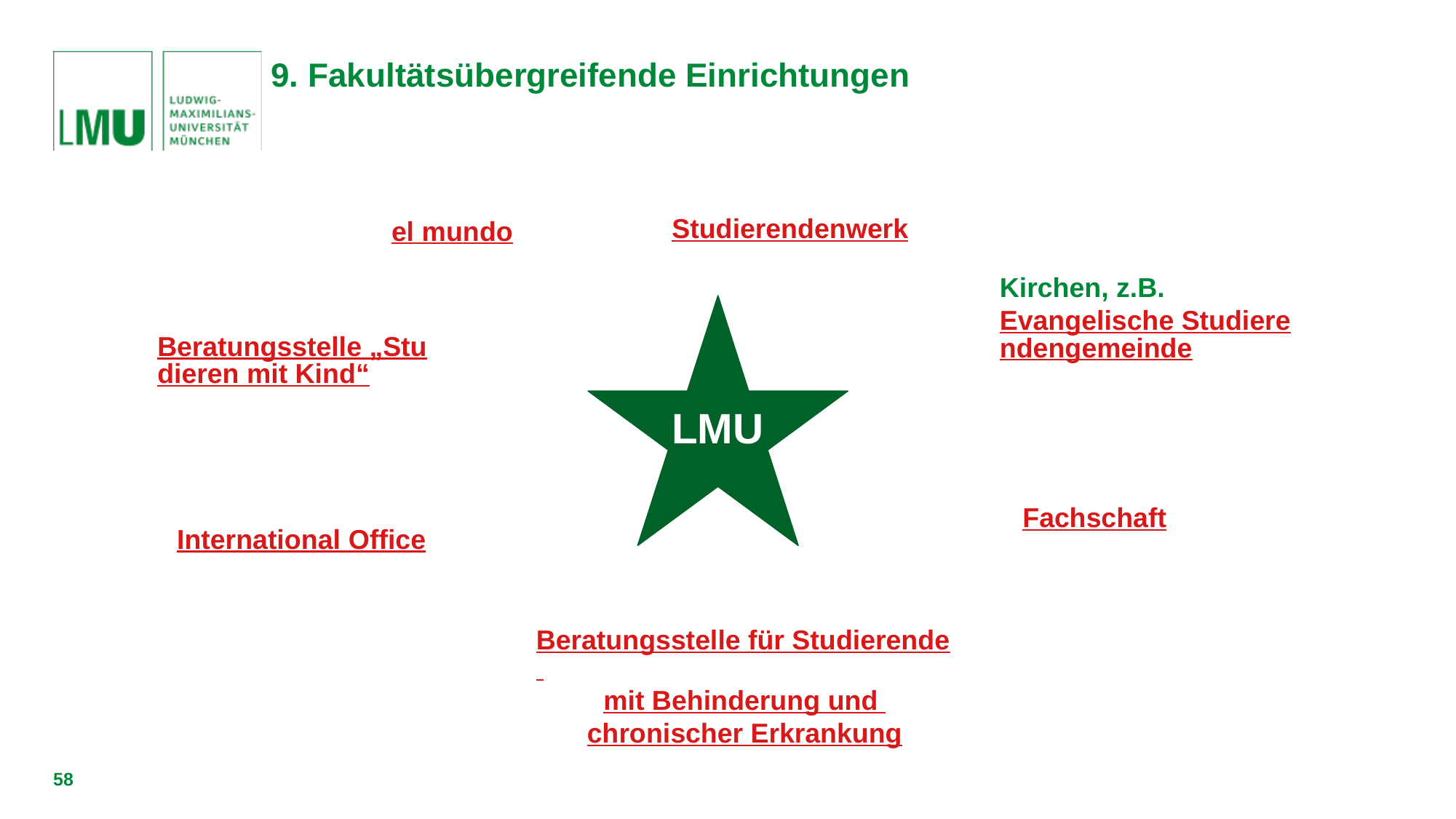

# 9. Fakultätsübergreifende Einrichtungen
Studierendenwerk
el mundo
Kirchen, z.B. Evangelische Studierendengemeinde

LMU
Beratungsstelle „Studieren mit Kind“
Fachschaft
International Office
Beratungsstelle für Studierende
mit Behinderung und
chronischer Erkrankung
58